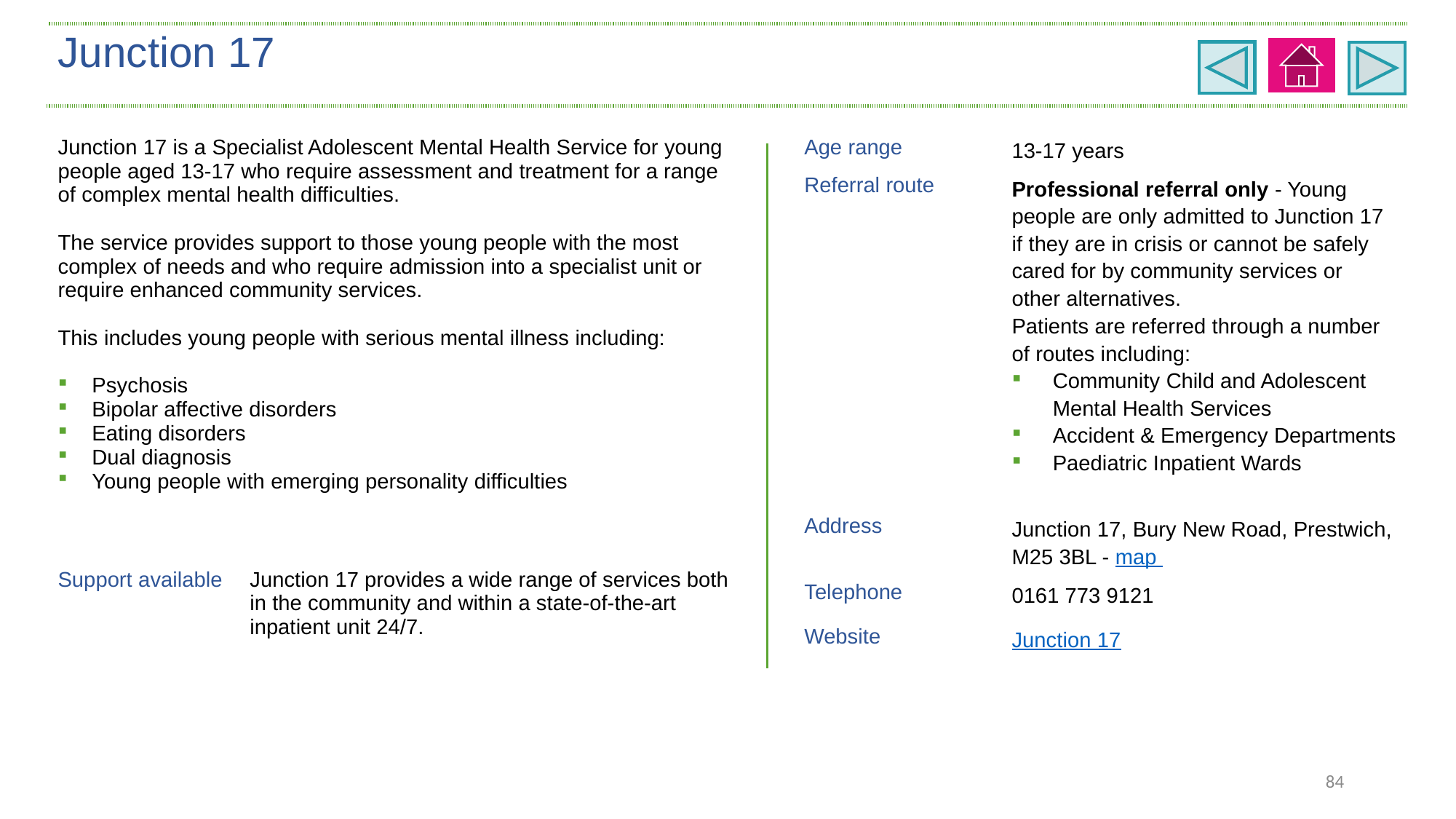

| Junction 17 |  |  |  |
| --- | --- | --- | --- |
| Junction 17 is a Specialist Adolescent Mental Health Service for young people aged 13-17 who require assessment and treatment for a range of complex mental health difficulties. The service provides support to those young people with the most complex of needs and who require admission into a specialist unit or require enhanced community services. This includes young people with serious mental illness including: Psychosis Bipolar affective disorders Eating disorders Dual diagnosis Young people with emerging personality difficulties |  | Age range | 13-17 years |
|  |  | Referral route | Professional referral only - Young people are only admitted to Junction 17 if they are in crisis or cannot be safely cared for by community services or other alternatives. Patients are referred through a number of routes including: Community Child and Adolescent Mental Health Services Accident & Emergency Departments Paediatric Inpatient Wards |
|  |  | Address | Junction 17, Bury New Road, Prestwich, M25 3BL - map |
| Support available | Junction 17 provides a wide range of services both in the community and within a state-of-the-art inpatient unit 24/7. |  |  |
|  |  | Telephone | 0161 773 9121 |
|  |  | Website | Junction 17 |
|  |  |  |  |

84